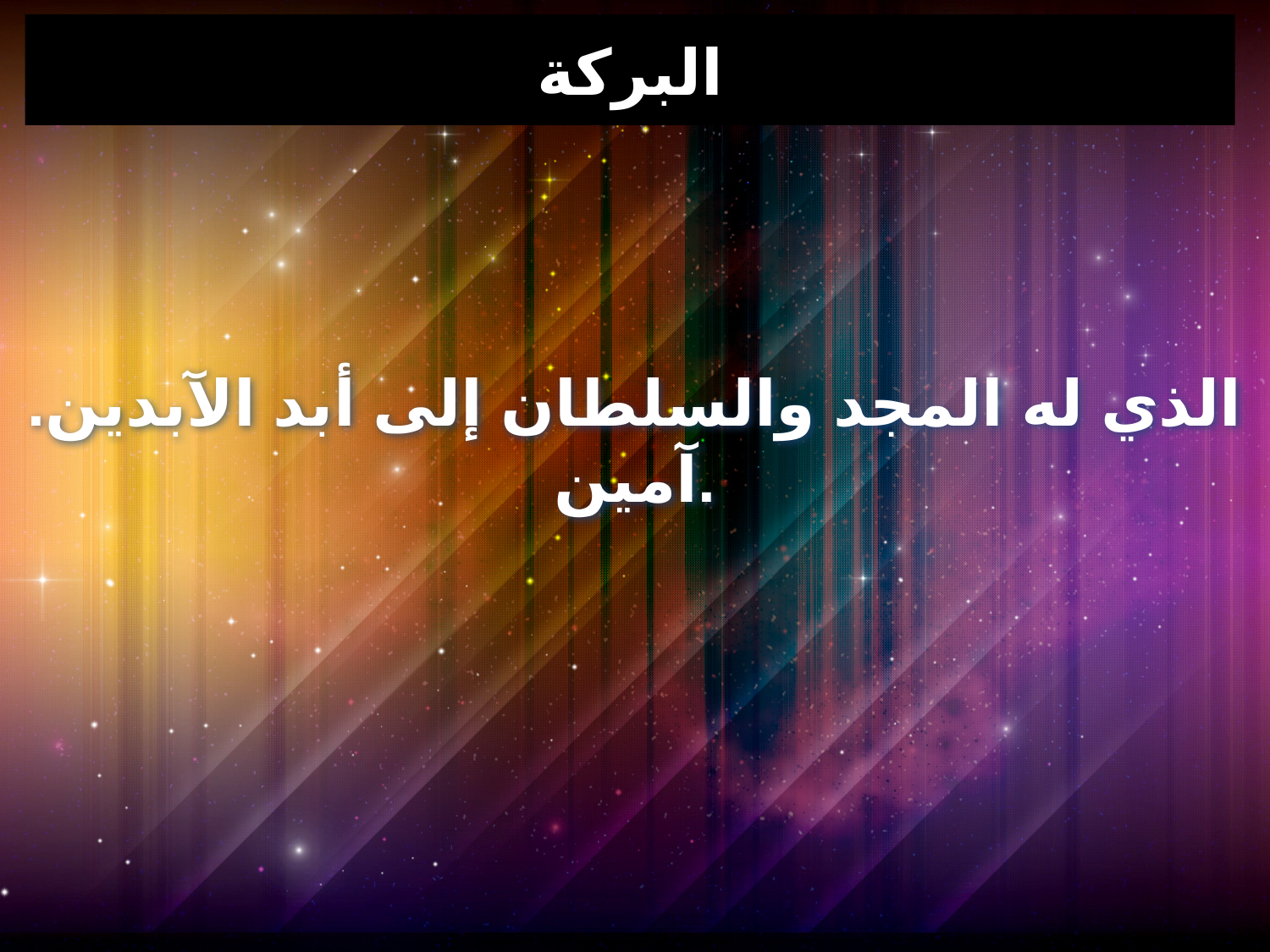

# البركة

الذي له المجد والسلطان إلى أبد الآبدين. آمين.